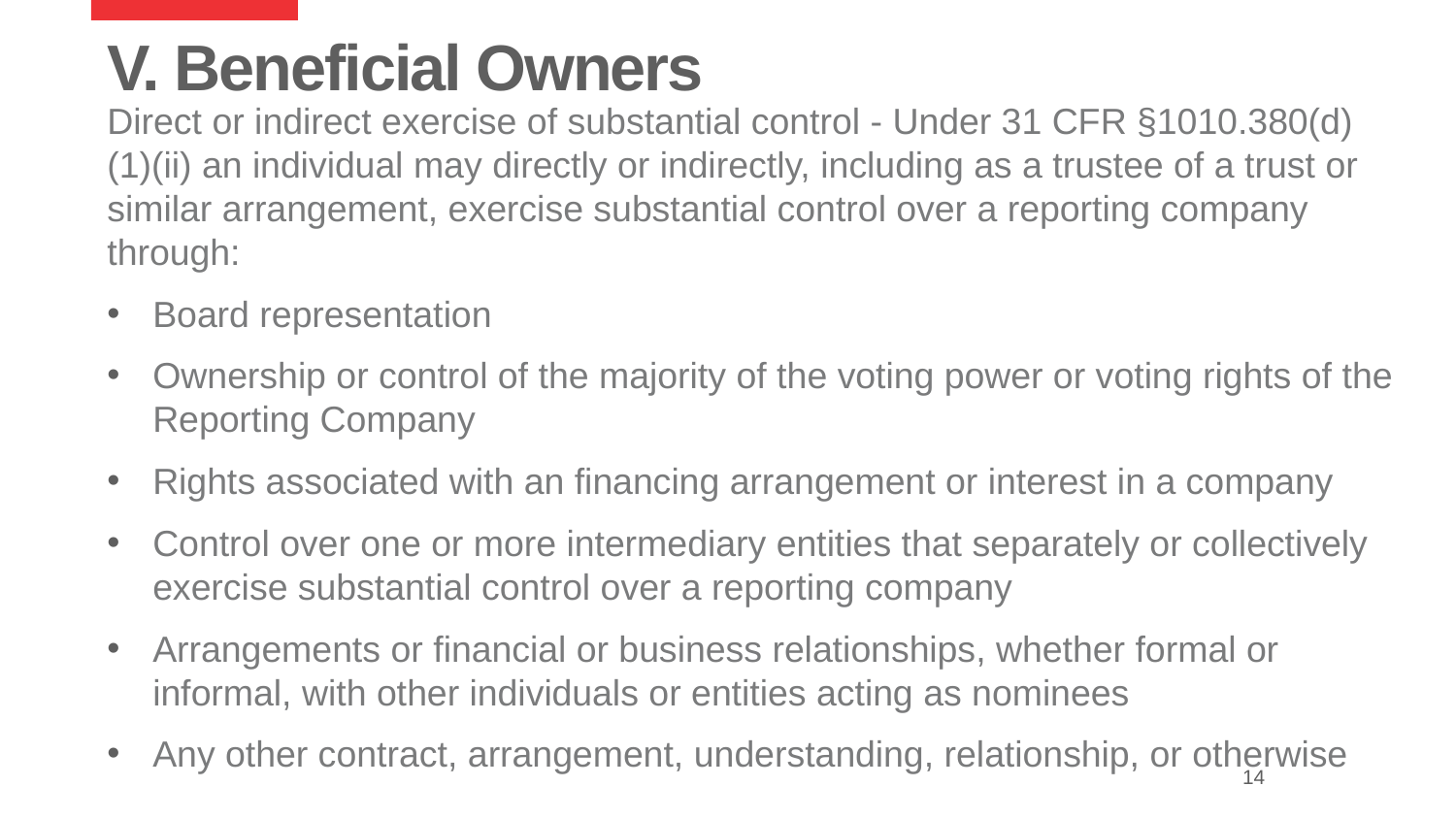

# V. Beneficial Owners
Direct or indirect exercise of substantial control - Under 31 CFR §1010.380(d)(1)(ii) an individual may directly or indirectly, including as a trustee of a trust or similar arrangement, exercise substantial control over a reporting company through:
Board representation
Ownership or control of the majority of the voting power or voting rights of the Reporting Company
Rights associated with an financing arrangement or interest in a company
Control over one or more intermediary entities that separately or collectively exercise substantial control over a reporting company
Arrangements or financial or business relationships, whether formal or informal, with other individuals or entities acting as nominees
Any other contract, arrangement, understanding, relationship, or otherwise

14